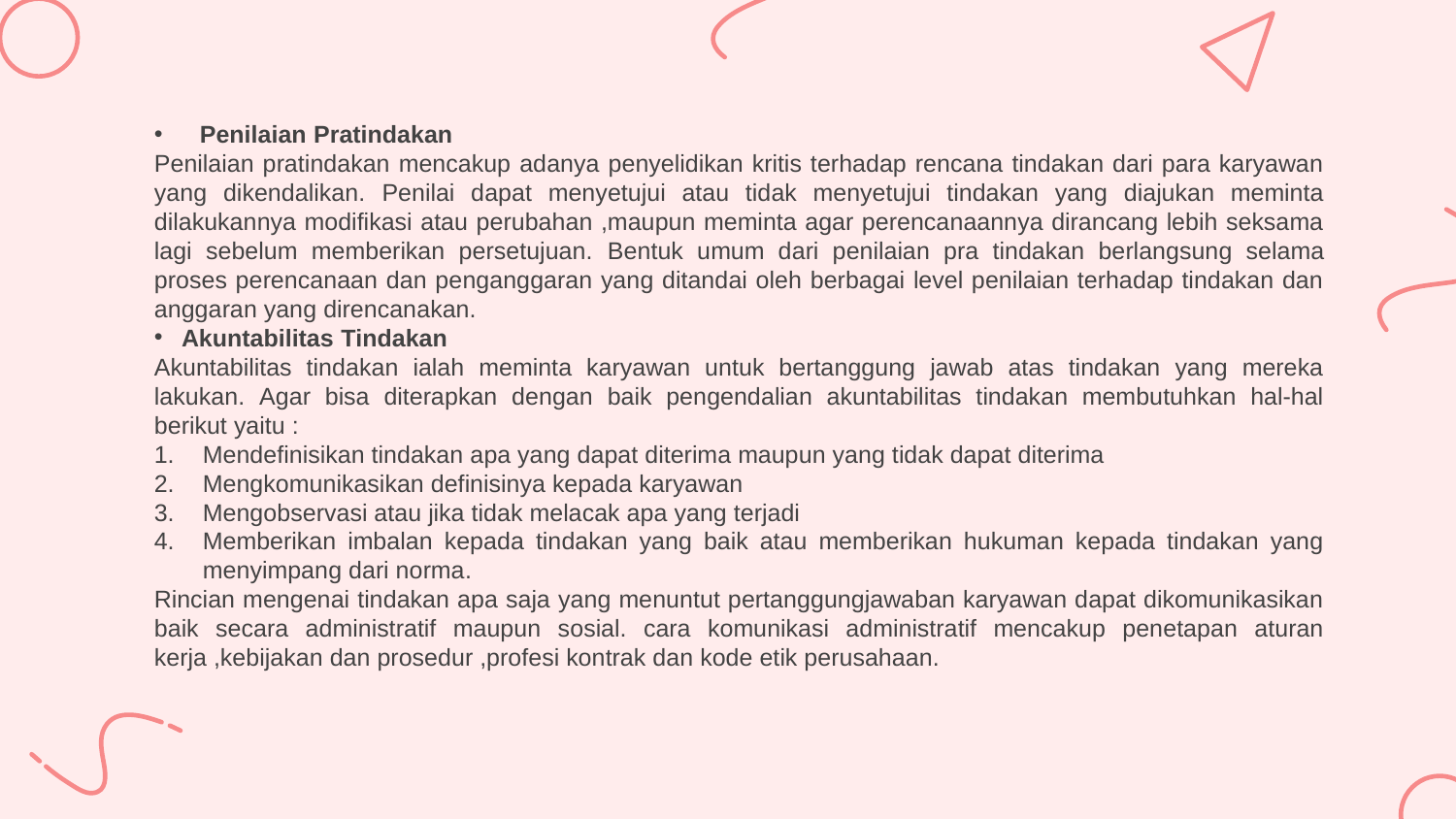

Penilaian Pratindakan
Penilaian pratindakan mencakup adanya penyelidikan kritis terhadap rencana tindakan dari para karyawan yang dikendalikan. Penilai dapat menyetujui atau tidak menyetujui tindakan yang diajukan meminta dilakukannya modifikasi atau perubahan ,maupun meminta agar perencanaannya dirancang lebih seksama lagi sebelum memberikan persetujuan. Bentuk umum dari penilaian pra tindakan berlangsung selama proses perencanaan dan penganggaran yang ditandai oleh berbagai level penilaian terhadap tindakan dan anggaran yang direncanakan.
Akuntabilitas Tindakan
Akuntabilitas tindakan ialah meminta karyawan untuk bertanggung jawab atas tindakan yang mereka lakukan. Agar bisa diterapkan dengan baik pengendalian akuntabilitas tindakan membutuhkan hal-hal berikut yaitu :
Mendefinisikan tindakan apa yang dapat diterima maupun yang tidak dapat diterima
Mengkomunikasikan definisinya kepada karyawan
Mengobservasi atau jika tidak melacak apa yang terjadi
Memberikan imbalan kepada tindakan yang baik atau memberikan hukuman kepada tindakan yang menyimpang dari norma.
Rincian mengenai tindakan apa saja yang menuntut pertanggungjawaban karyawan dapat dikomunikasikan baik secara administratif maupun sosial. cara komunikasi administratif mencakup penetapan aturan kerja ,kebijakan dan prosedur ,profesi kontrak dan kode etik perusahaan.